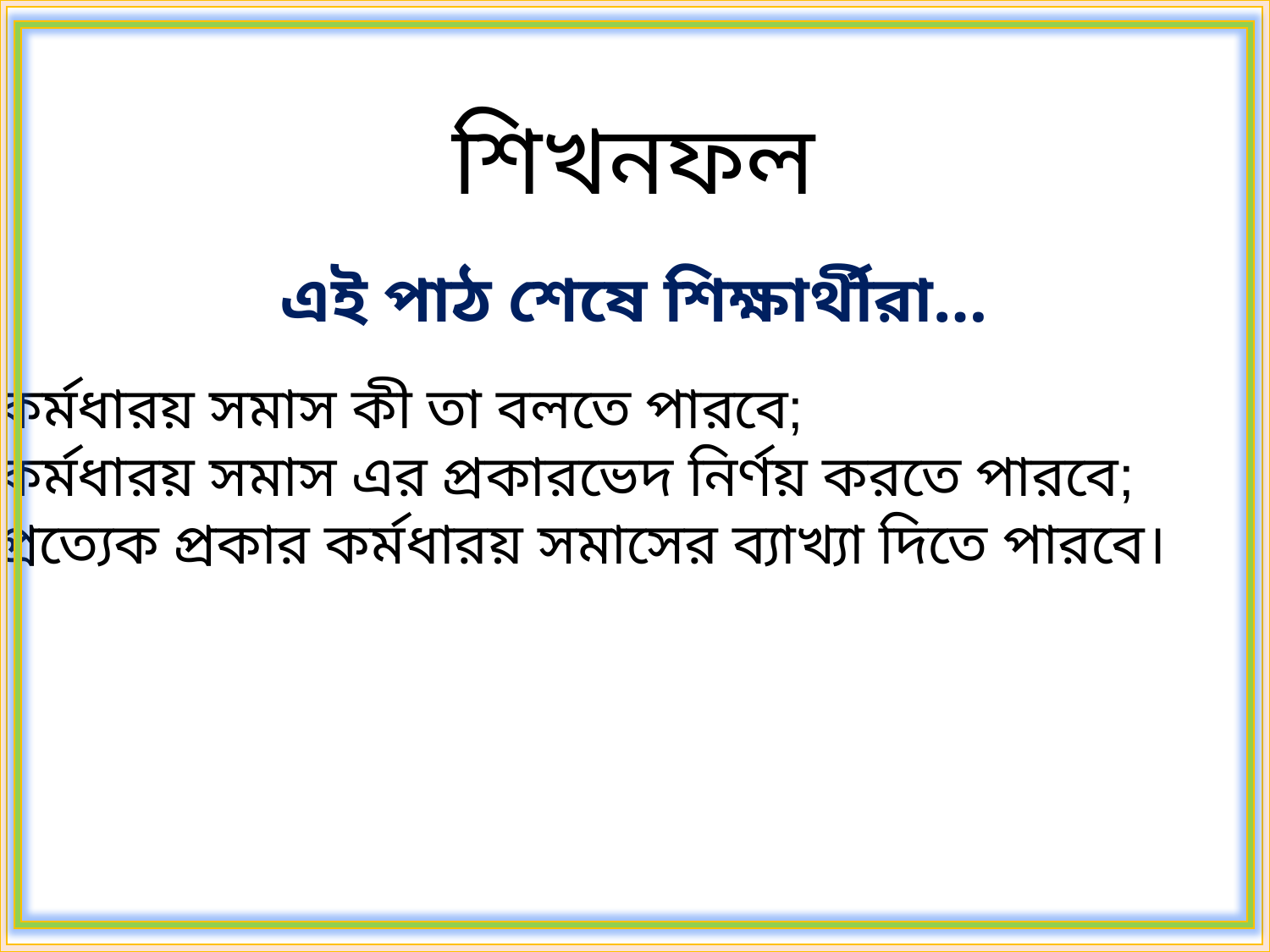

শিখনফল
এই পাঠ শেষে শিক্ষার্থীরা…
1। কর্মধারয় সমাস কী তা বলতে পারবে;
2। কর্মধারয় সমাস এর প্রকারভেদ নির্ণয় করতে পারবে;
3। প্রত্যেক প্রকার কর্মধারয় সমাসের ব্যাখ্যা দিতে পারবে।